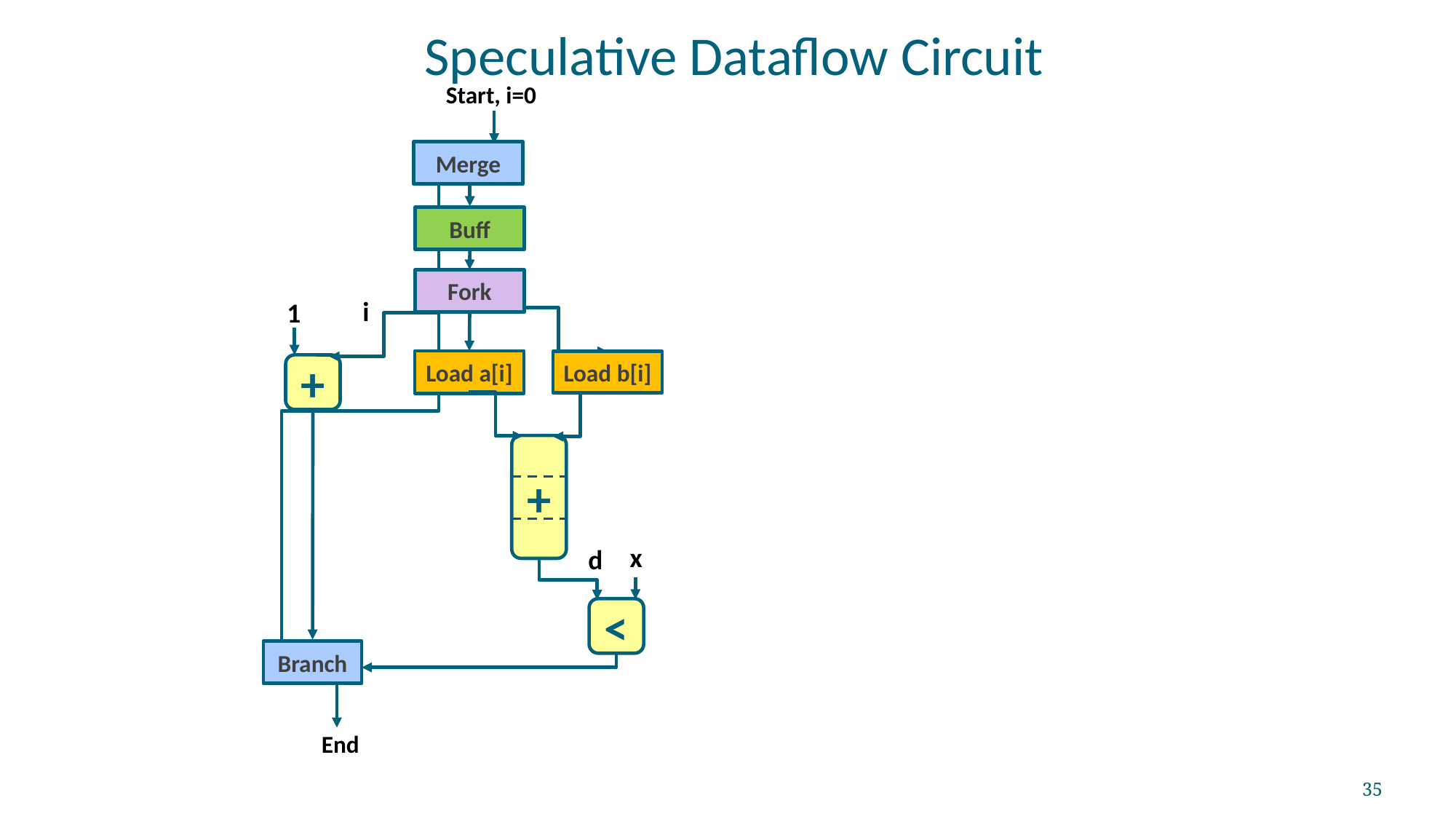

Speculative Dataflow Circuit
Start, i=0
Merge
Buff
Fork
i
1
Load a[i]
Load b[i]
+
+
x
d
<
Branch
End
35